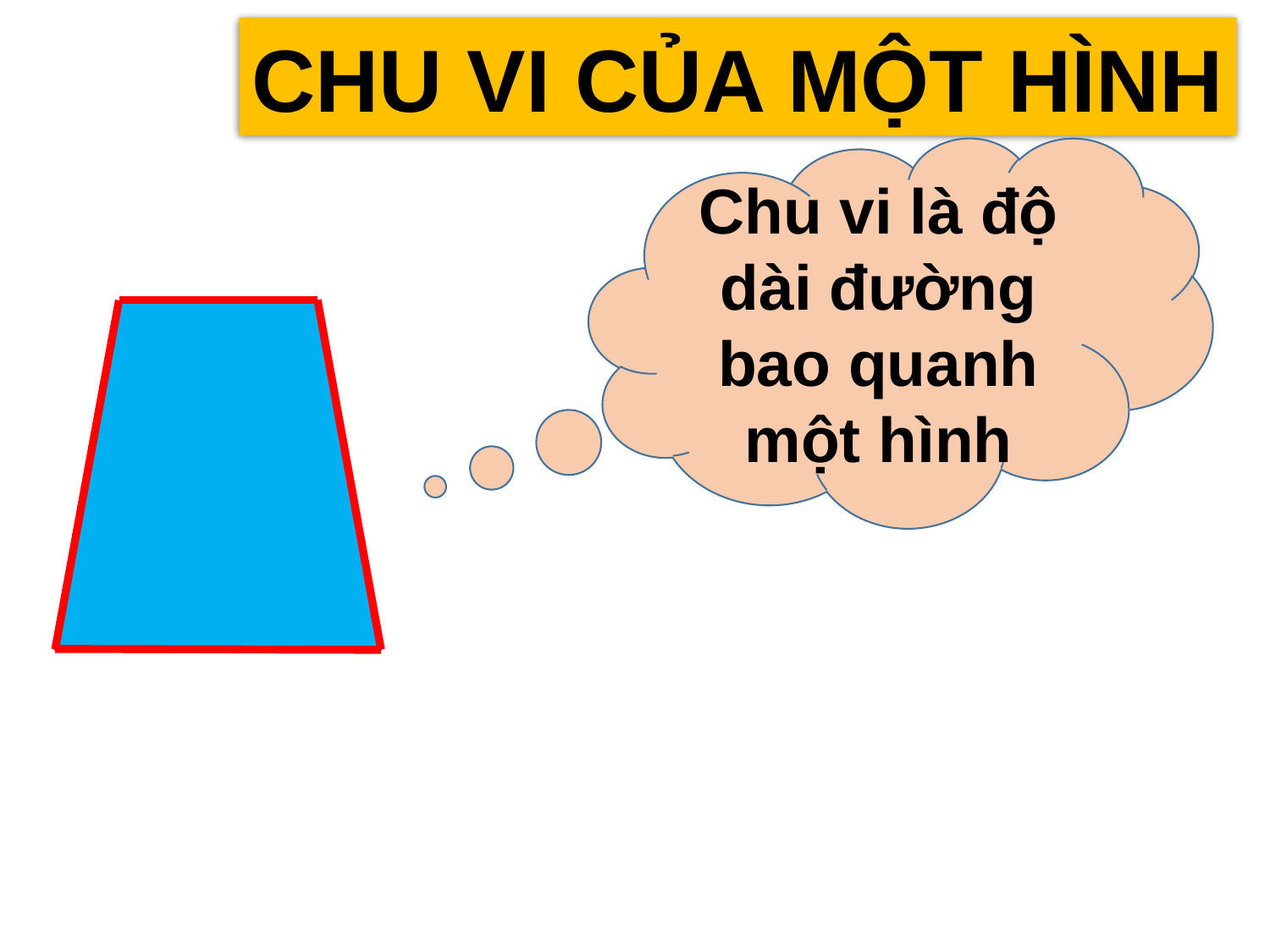

CHU VI CỦA MỘT HÌNH
Chu vi là độ dài đường bao quanh một hình